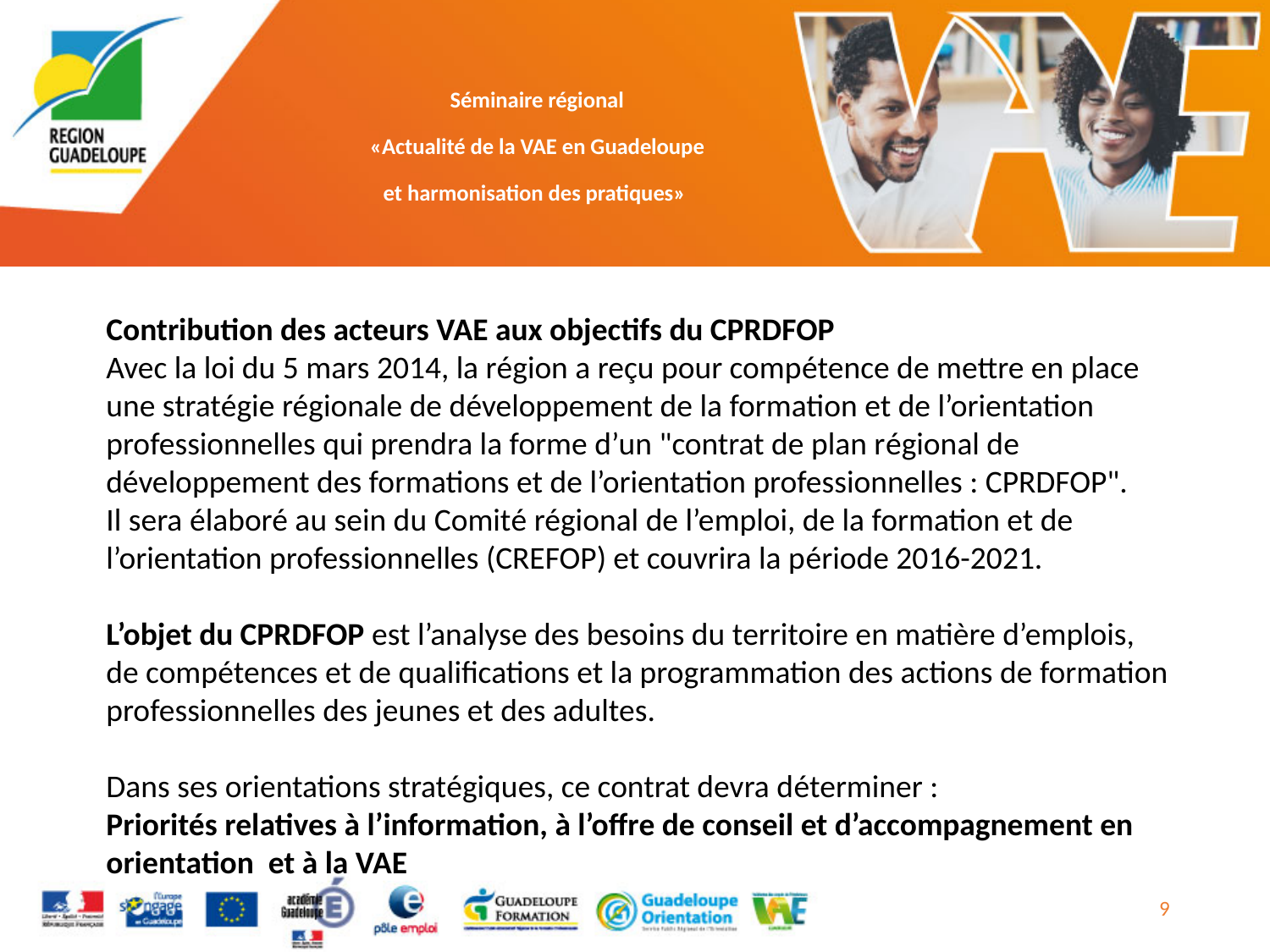

Contribution des acteurs VAE aux objectifs du CPRDFOP
Avec la loi du 5 mars 2014, la région a reçu pour compétence de mettre en place une stratégie régionale de développement de la formation et de l’orientation professionnelles qui prendra la forme d’un "contrat de plan régional de développement des formations et de l’orientation professionnelles : CPRDFOP".
Il sera élaboré au sein du Comité régional de l’emploi, de la formation et de l’orientation professionnelles (CREFOP) et couvrira la période 2016-2021.

L’objet du CPRDFOP est l’analyse des besoins du territoire en matière d’emplois, de compétences et de qualifications et la programmation des actions de formation professionnelles des jeunes et des adultes.

Dans ses orientations stratégiques, ce contrat devra déterminer :
Priorités relatives à l’information, à l’offre de conseil et d’accompagnement en orientation  et à la VAE

9